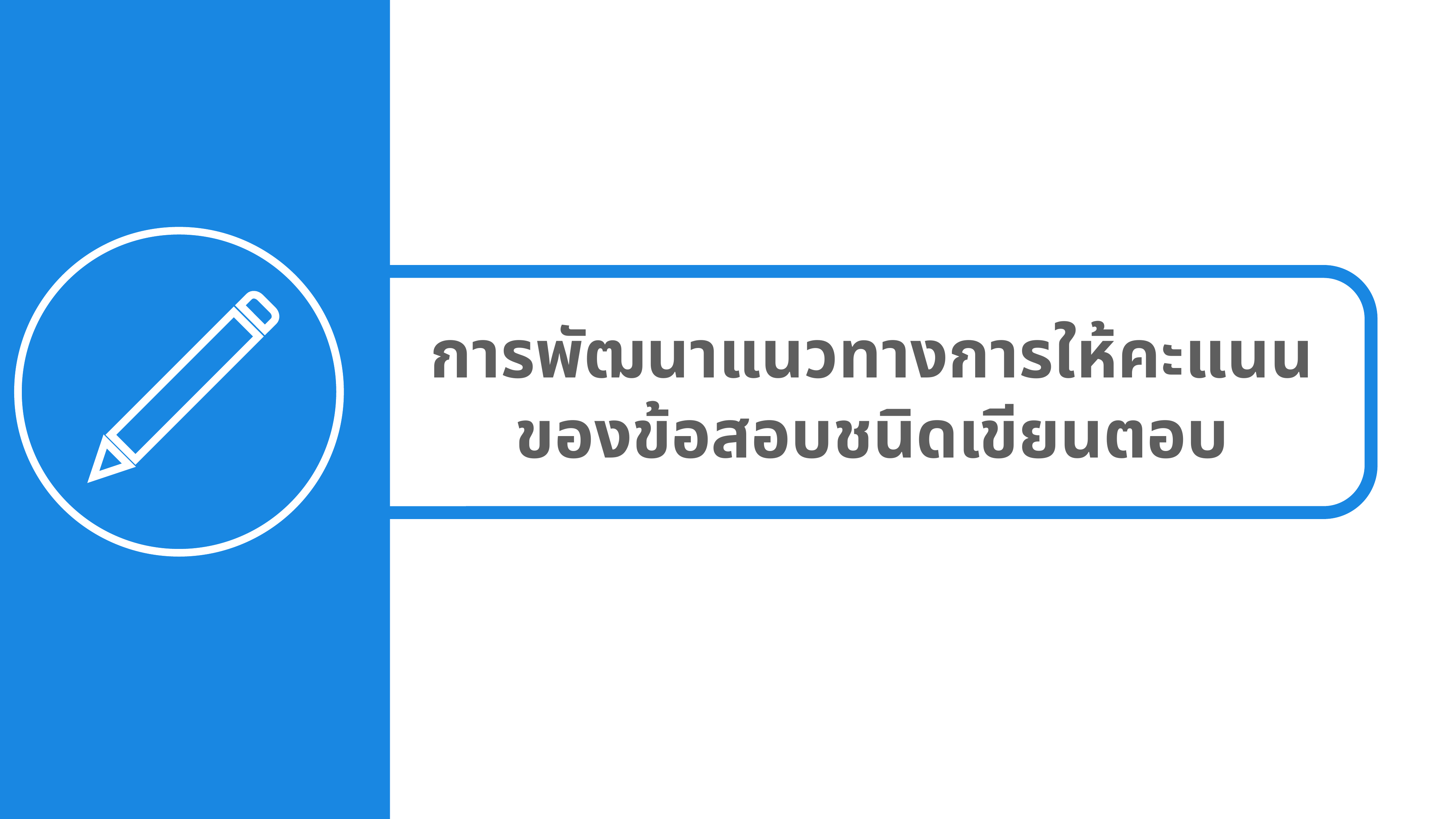

การพัฒนาแนวทางการให้คะแนน
ของข้อสอบชนิดเขียนตอบ